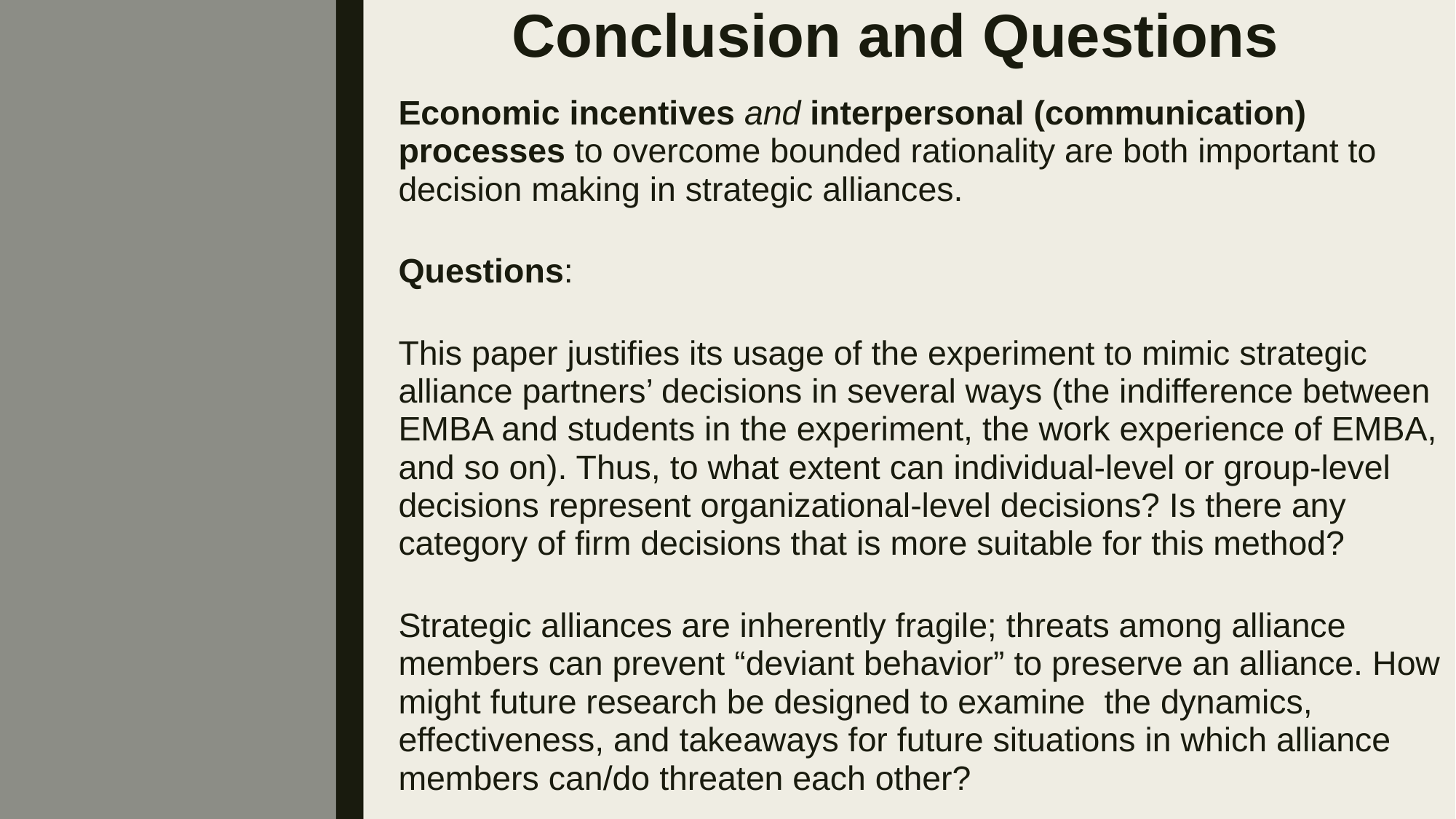

# Conclusion and Questions

Economic incentives and interpersonal (communication) processes to overcome bounded rationality are both important to decision making in strategic alliances.

Questions:

This paper justifies its usage of the experiment to mimic strategic alliance partners’ decisions in several ways (the indifference between EMBA and students in the experiment, the work experience of EMBA, and so on). Thus, to what extent can individual-level or group-level decisions represent organizational-level decisions? Is there any category of firm decisions that is more suitable for this method?

Strategic alliances are inherently fragile; threats among alliance members can prevent “deviant behavior” to preserve an alliance. How might future research be designed to examine  the dynamics, effectiveness, and takeaways for future situations in which alliance members can/do threaten each other?